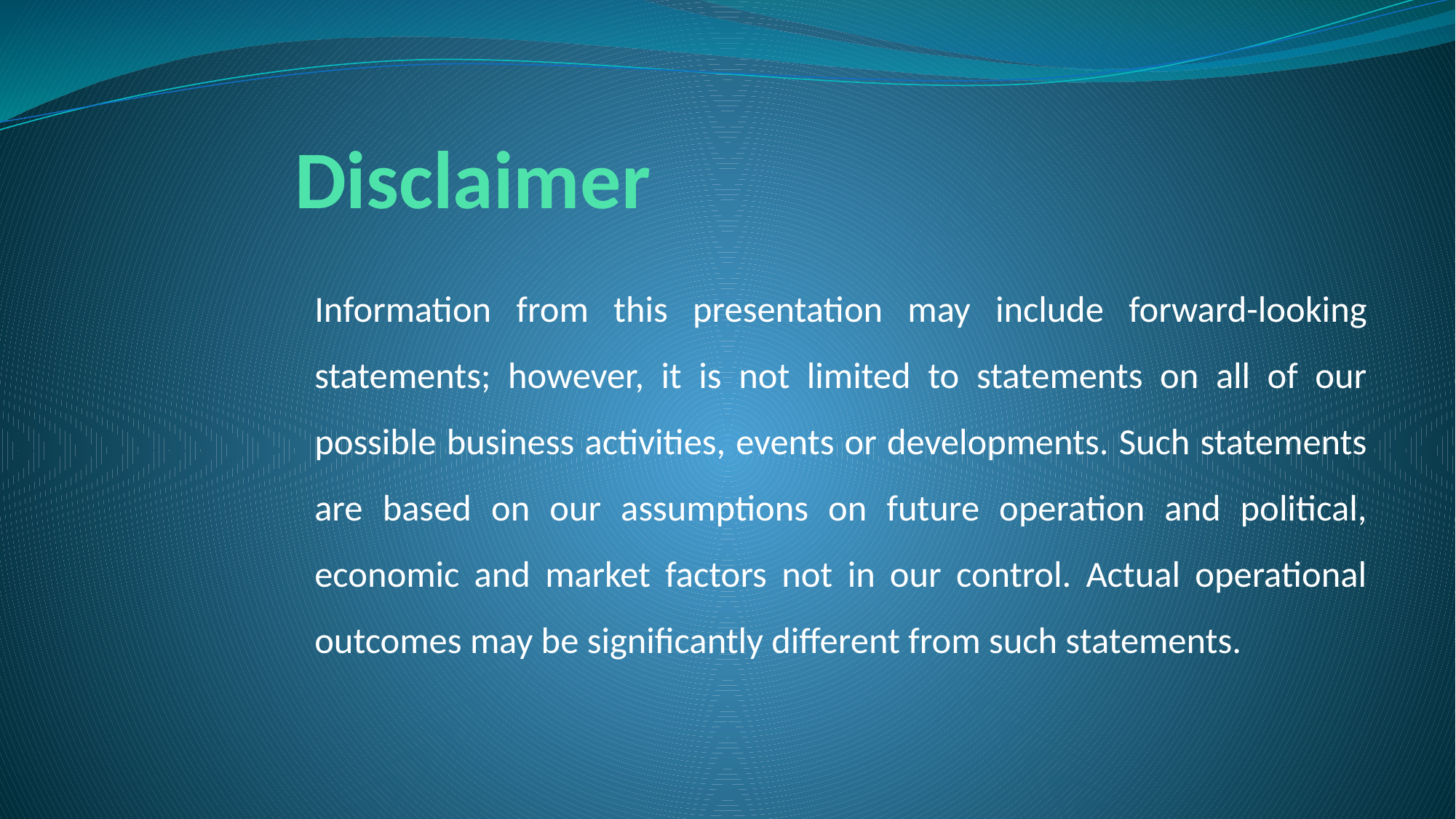

# Disclaimer
Information from this presentation may include forward-looking statements; however, it is not limited to statements on all of our possible business activities, events or developments. Such statements are based on our assumptions on future operation and political, economic and market factors not in our control. Actual operational outcomes may be significantly different from such statements.